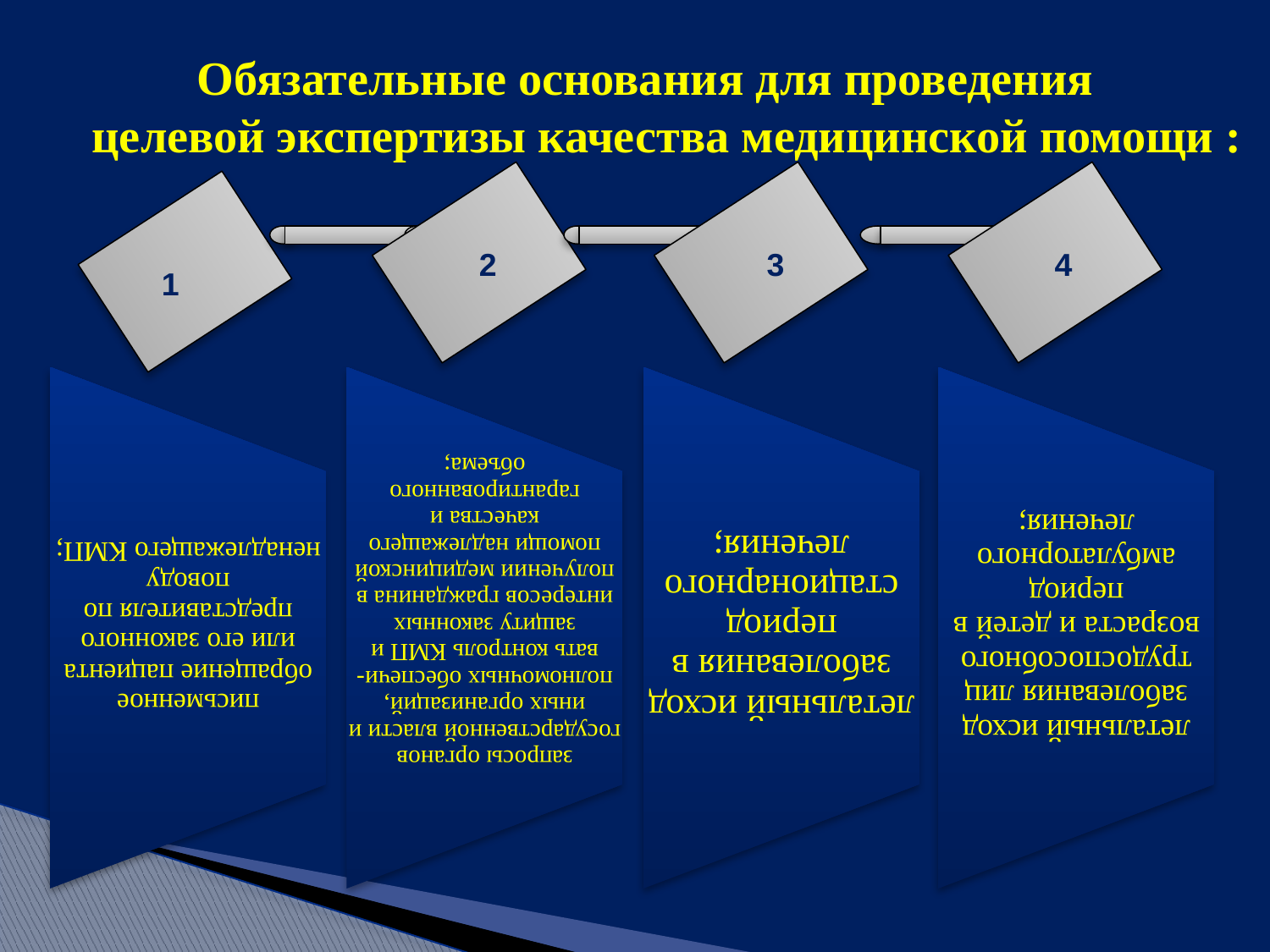

Обязательные основания для проведения
целевой экспертизы качества медицинской помощи :

2
3
4
1
письменное обращение пациента или его законного представителя по поводу ненадлежащего КМП;

запросы органов государственной власти и иных организаций, полномочных обеспечи-вать контроль КМП и защиту законных интересов гражданина в получении медицинской помощи надлежащего качества и гарантированного объема;
летальный исход заболевания в период стационарного лечения;
летальный исход заболевания лиц трудоспособного возраста и детей в период амбулаторного лечения;